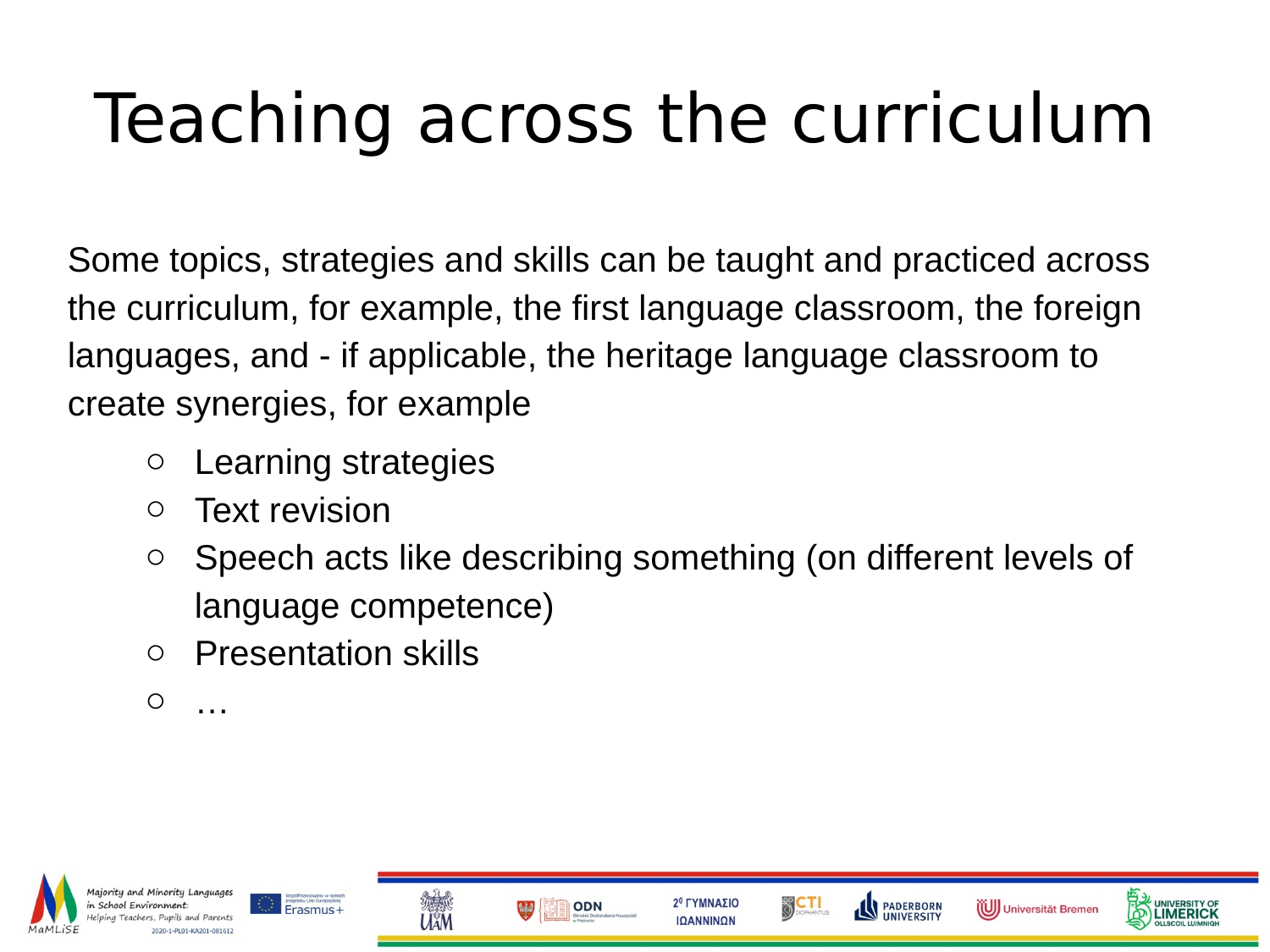

# Teaching across the curriculum
Some topics, strategies and skills can be taught and practiced across the curriculum, for example, the first language classroom, the foreign languages, and - if applicable, the heritage language classroom to create synergies, for example
Learning strategies
Text revision
Speech acts like describing something (on different levels of language competence)
Presentation skills
…